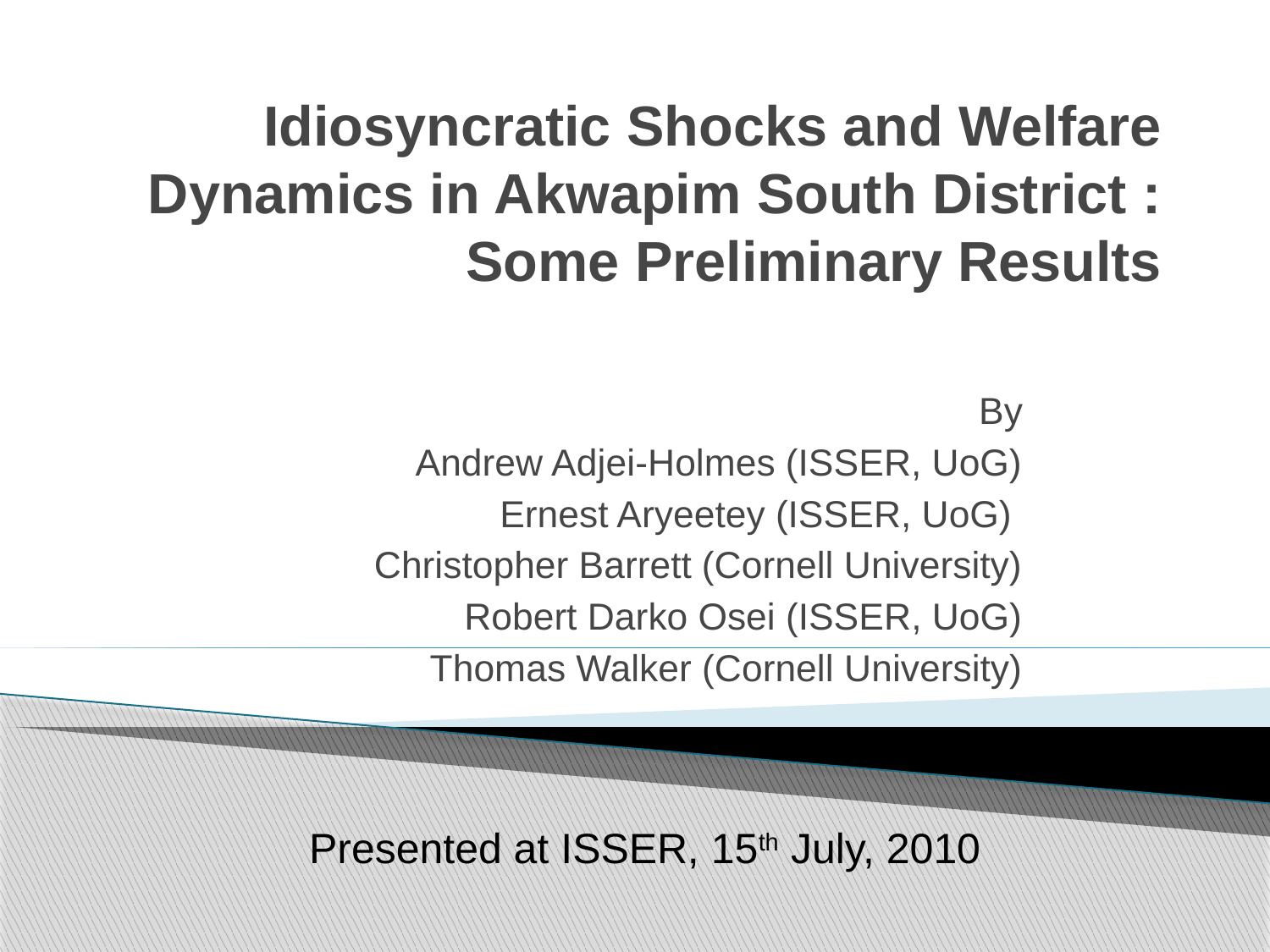

# Idiosyncratic Shocks and Welfare Dynamics in Akwapim South District : Some Preliminary Results
By
Andrew Adjei-Holmes (ISSER, UoG)
Ernest Aryeetey (ISSER, UoG)
Christopher Barrett (Cornell University)
Robert Darko Osei (ISSER, UoG)
Thomas Walker (Cornell University)
Presented at ISSER, 15th July, 2010